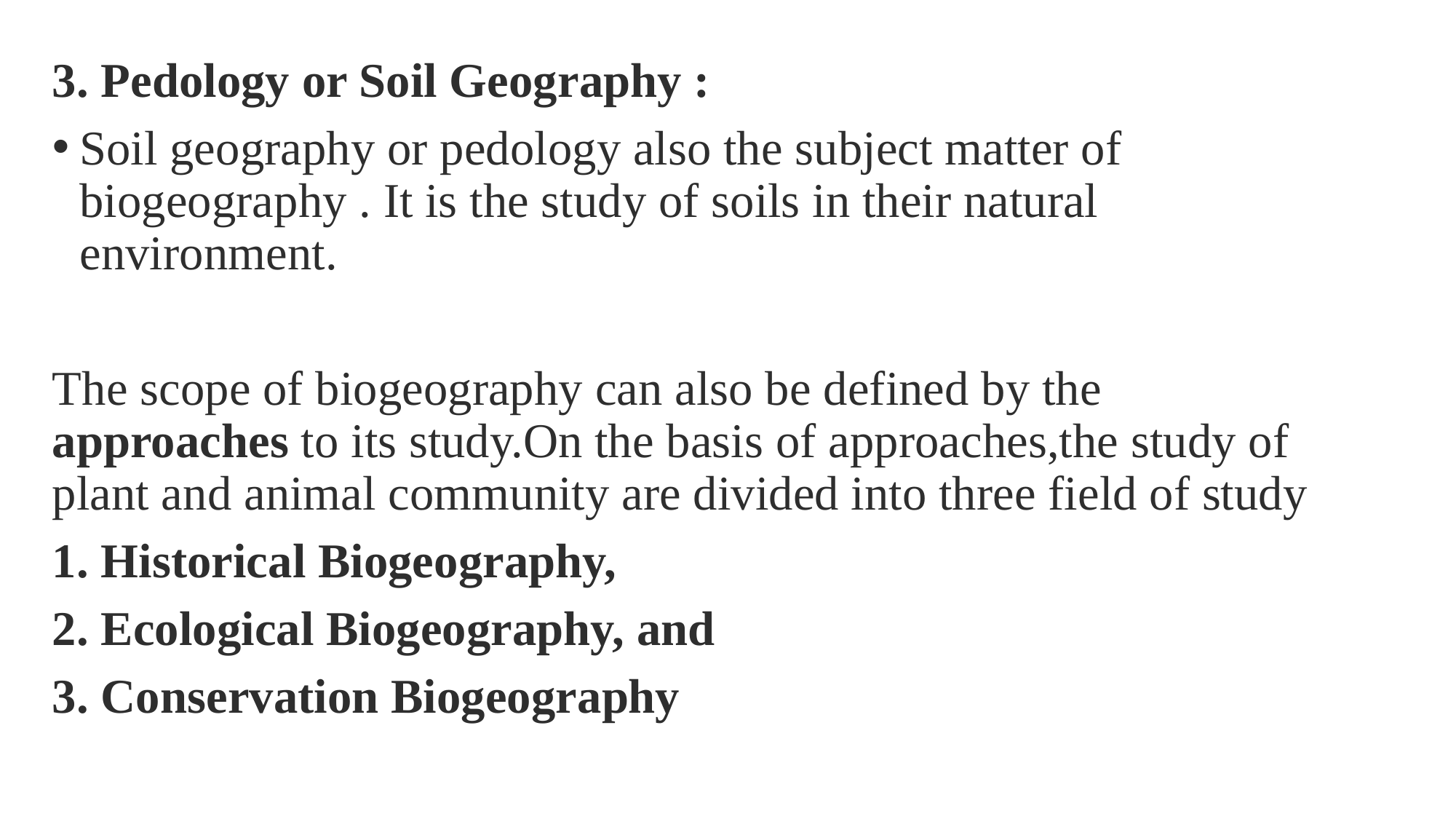

3. Pedology or Soil Geography :
Soil geography or pedology also the subject matter of biogeography . It is the study of soils in their natural environment.

The scope of biogeography can also be defined by the approaches to its study.On the basis of approaches,the study of plant and animal community are divided into three field of study
1. Historical Biogeography,
2. Ecological Biogeography, and
3. Conservation Biogeography